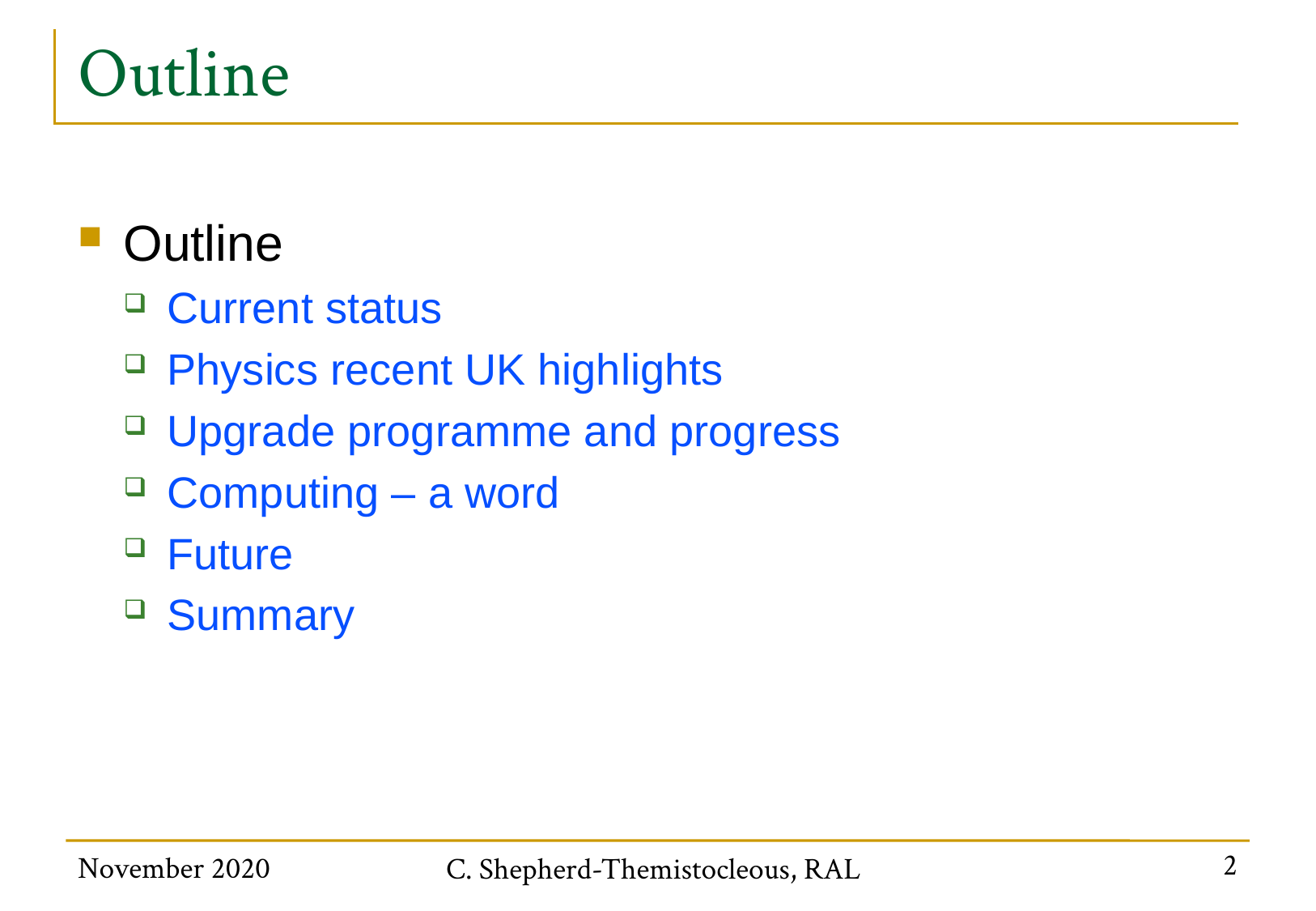

# Outline

Outline
Current status
Physics recent UK highlights
Upgrade programme and progress
Computing – a word
Future
Summary

November 2020
C. Shepherd-Themistocleous, RAL
2